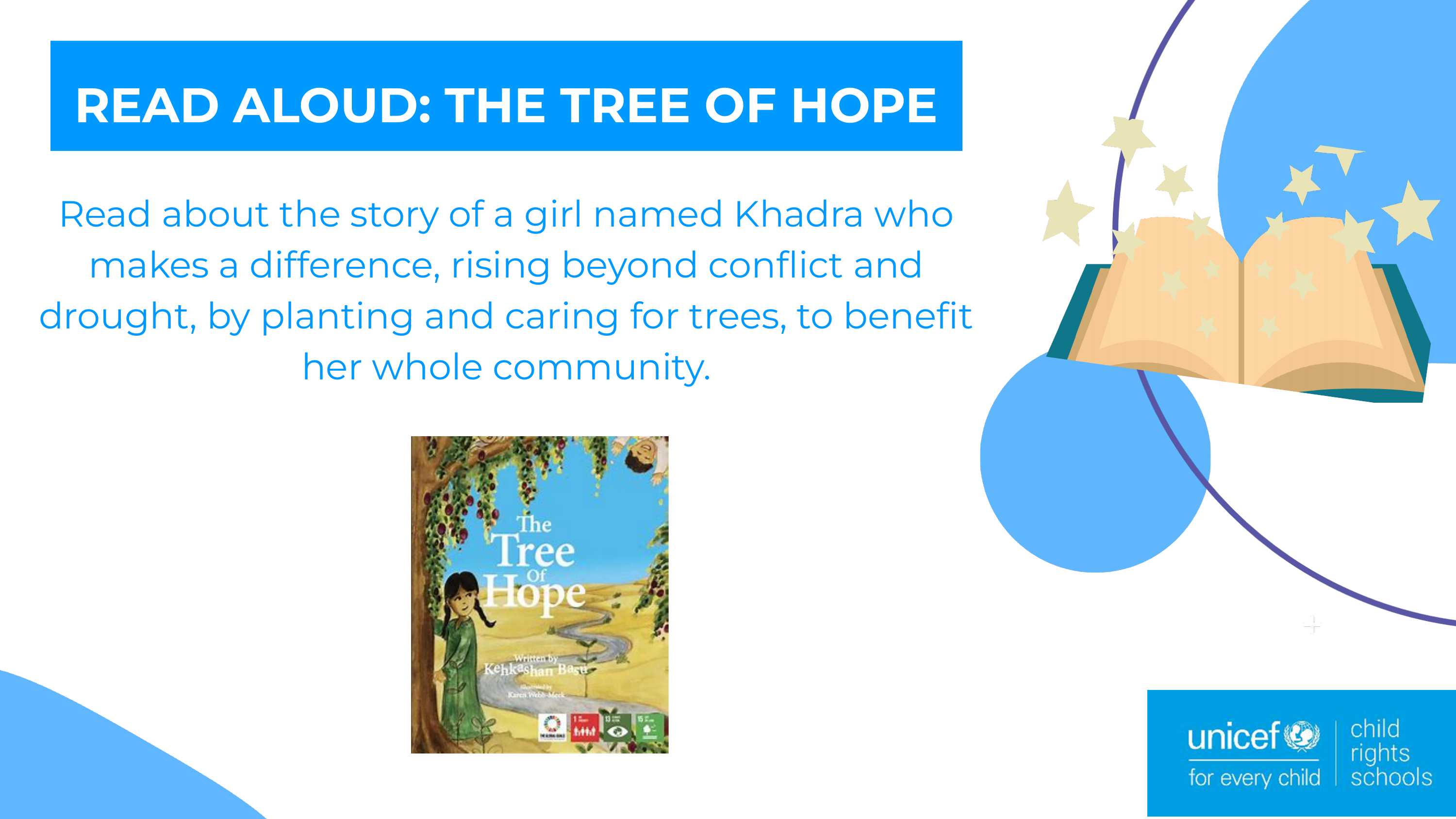

READ ALOUD: THE TREE OF HOPE

Read about the story of a girl named Khadra who makes a difference, rising beyond conflict and drought, by planting and caring for trees, to benefit her whole community.